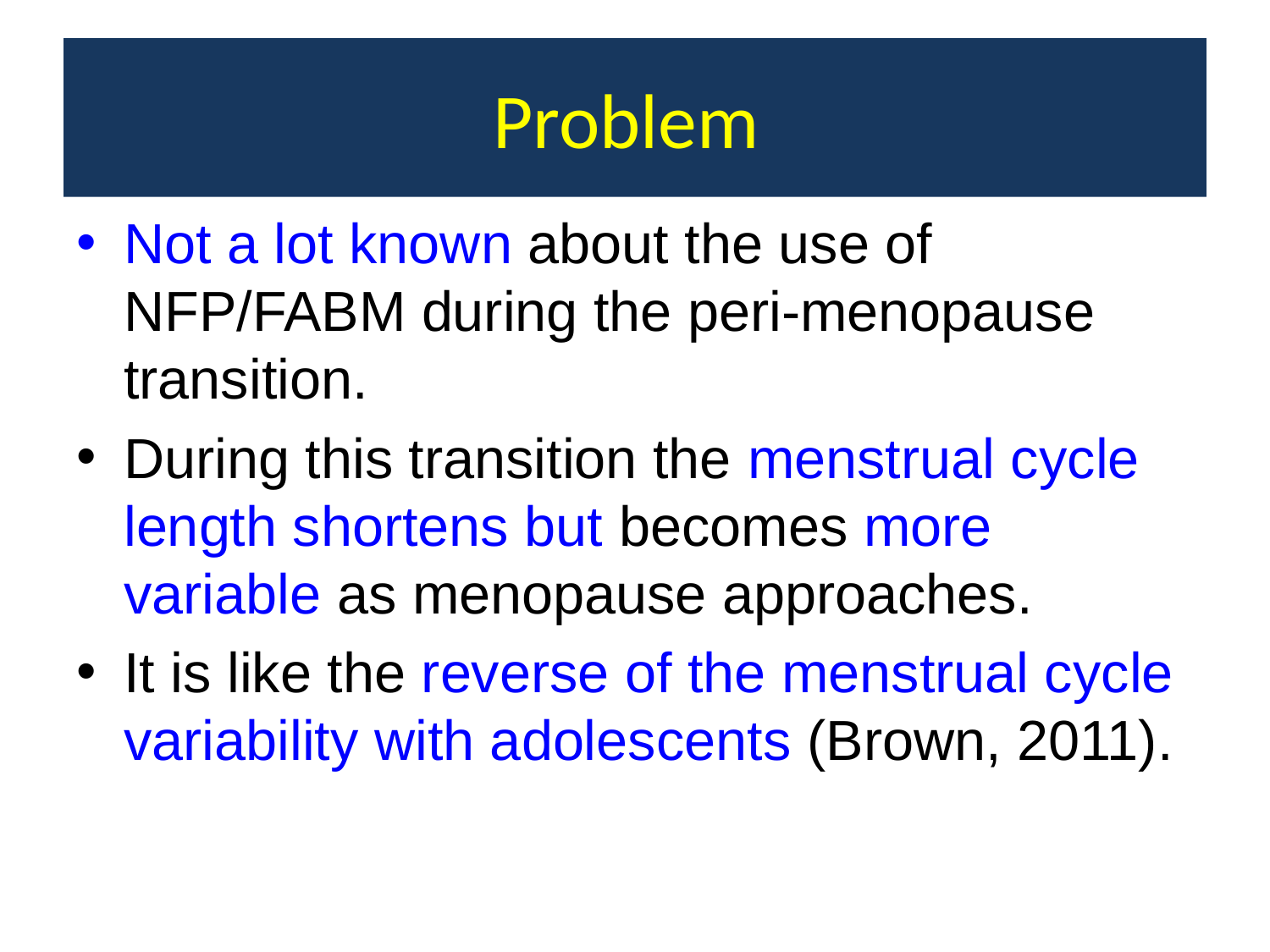

# Problem
Not a lot known about the use of NFP/FABM during the peri-menopause transition.
During this transition the menstrual cycle length shortens but becomes more variable as menopause approaches.
It is like the reverse of the menstrual cycle variability with adolescents (Brown, 2011).